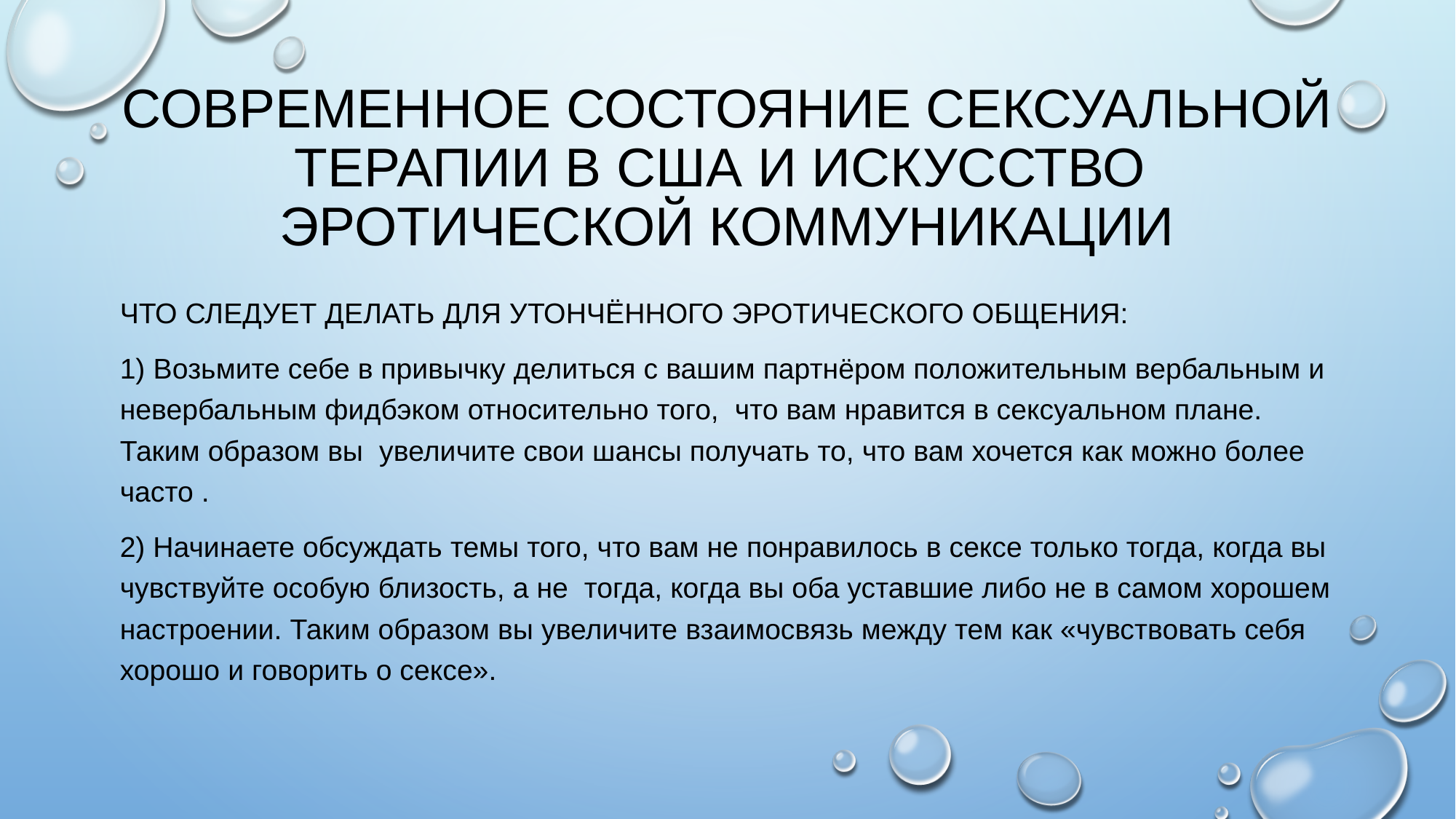

# Современное состояние сексуальной терапии в США И искусство  эротической коммуникации
Что следует делать для утончённого ЭротическоГо общения:
1) Возьмите себе в привычку делиться с вашим партнёром положительным вербальным и невербальным фидбэком относительно того,  что вам нравится в сексуальном плане. Таким образом вы  увеличите свои шансы получать то, что вам хочется как можно более часто .
2) Начинаете обсуждать темы того, что вам не понравилось в сексе только тогда, когда вы чувствуйте особую близость, а не  тогда, когда вы оба уставшие либо не в самом хорошем настроении. Таким образом вы увеличите взаимосвязь между тем как «чувствовать себя хорошо и говорить о сексе».